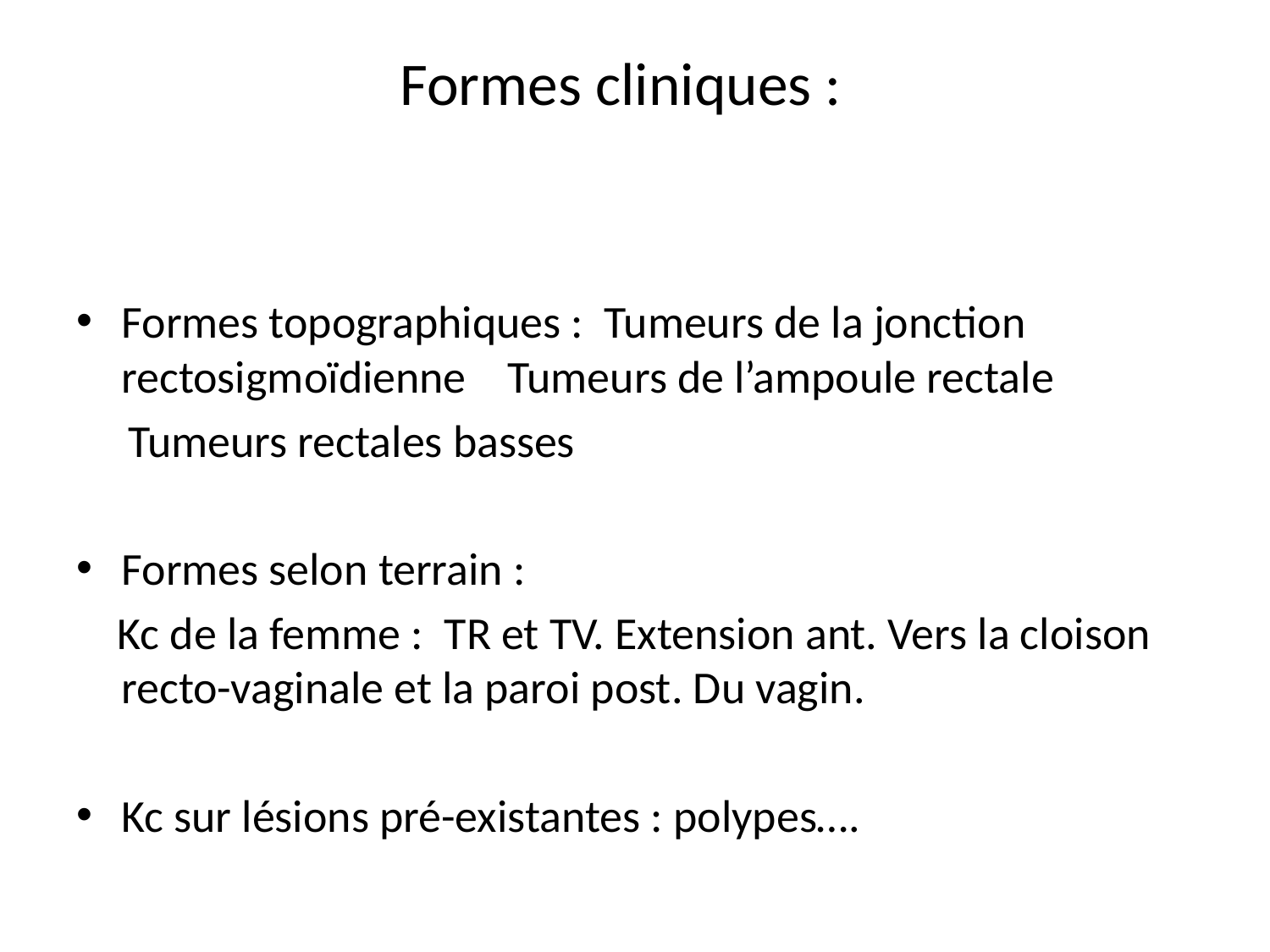

# Formes cliniques :

Formes topographiques :  Tumeurs de la jonction rectosigmoïdienne    Tumeurs de l’ampoule rectale
     Tumeurs rectales basses

Formes selon terrain :
    Kc de la femme :  TR et TV. Extension ant. Vers la cloison recto-vaginale et la paroi post. Du vagin.

Kc sur lésions pré-existantes : polypes….